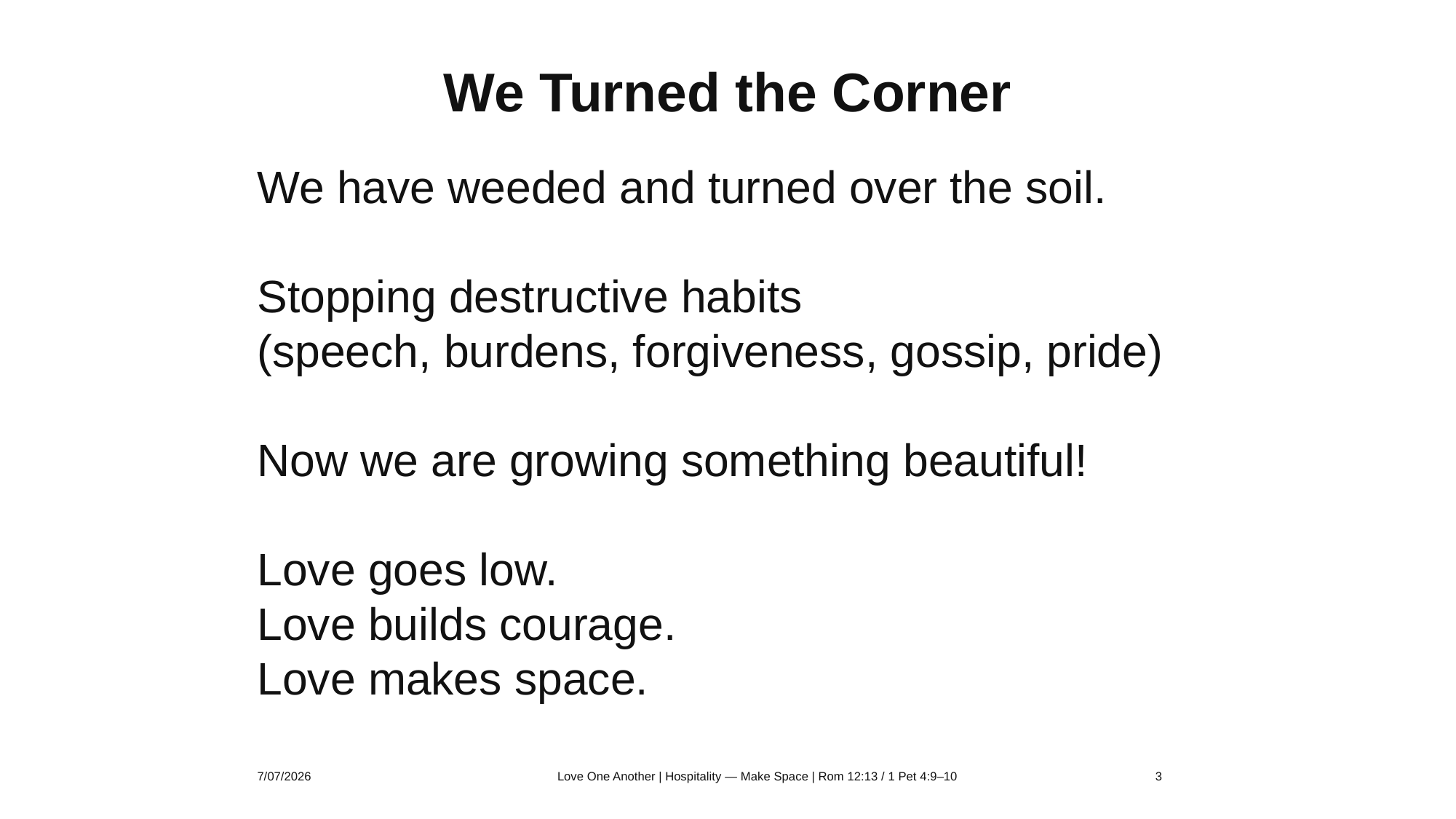

We Turned the Corner
We have weeded and turned over the soil.

Stopping destructive habits
(speech, burdens, forgiveness, gossip, pride)

Now we are growing something beautiful!

Love goes low.
Love builds courage.
Love makes space.
7/07/2026
Love One Another | Hospitality — Make Space | Rom 12:13 / 1 Pet 4:9–10
3